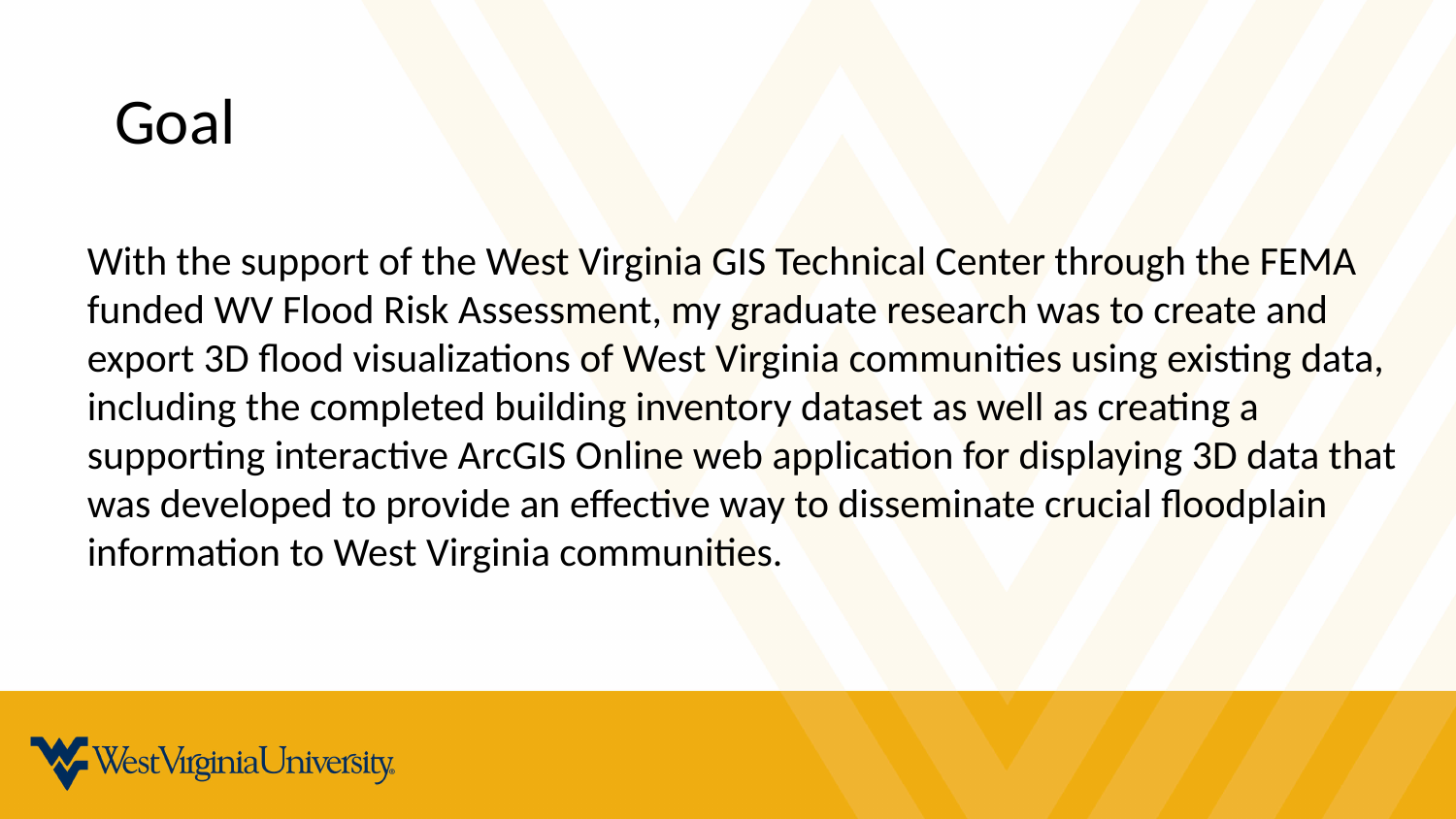

# Goal
With the support of the West Virginia GIS Technical Center through the FEMA funded WV Flood Risk Assessment, my graduate research was to create and export 3D flood visualizations of West Virginia communities using existing data, including the completed building inventory dataset as well as creating a supporting interactive ArcGIS Online web application for displaying 3D data that was developed to provide an effective way to disseminate crucial floodplain information to West Virginia communities.